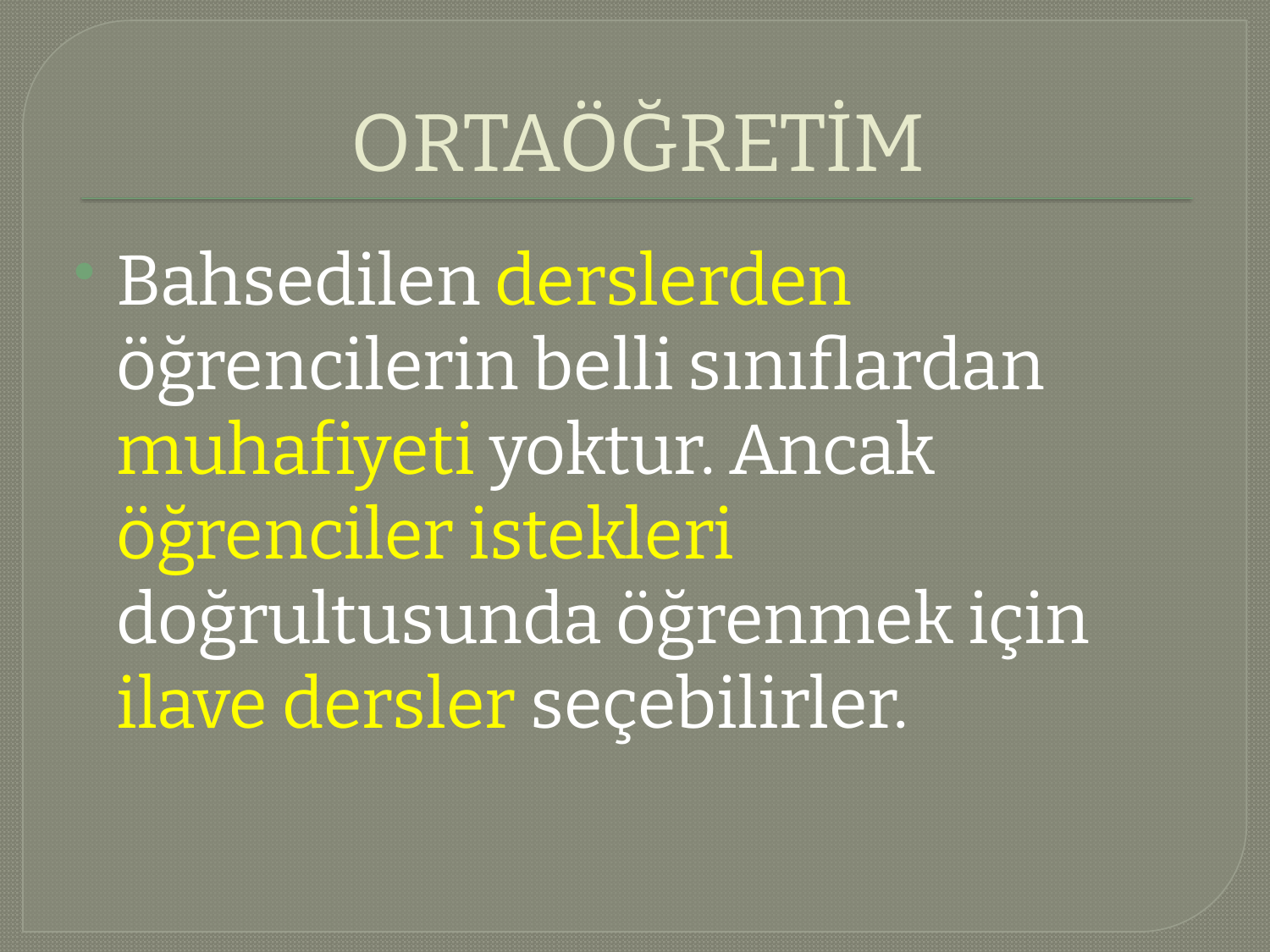

# ORTAÖĞRETİM
Bahsedilen derslerden öğrencilerin belli sınıflardan muhafiyeti yoktur. Ancak öğrenciler istekleri doğrultusunda öğrenmek için ilave dersler seçebilirler.